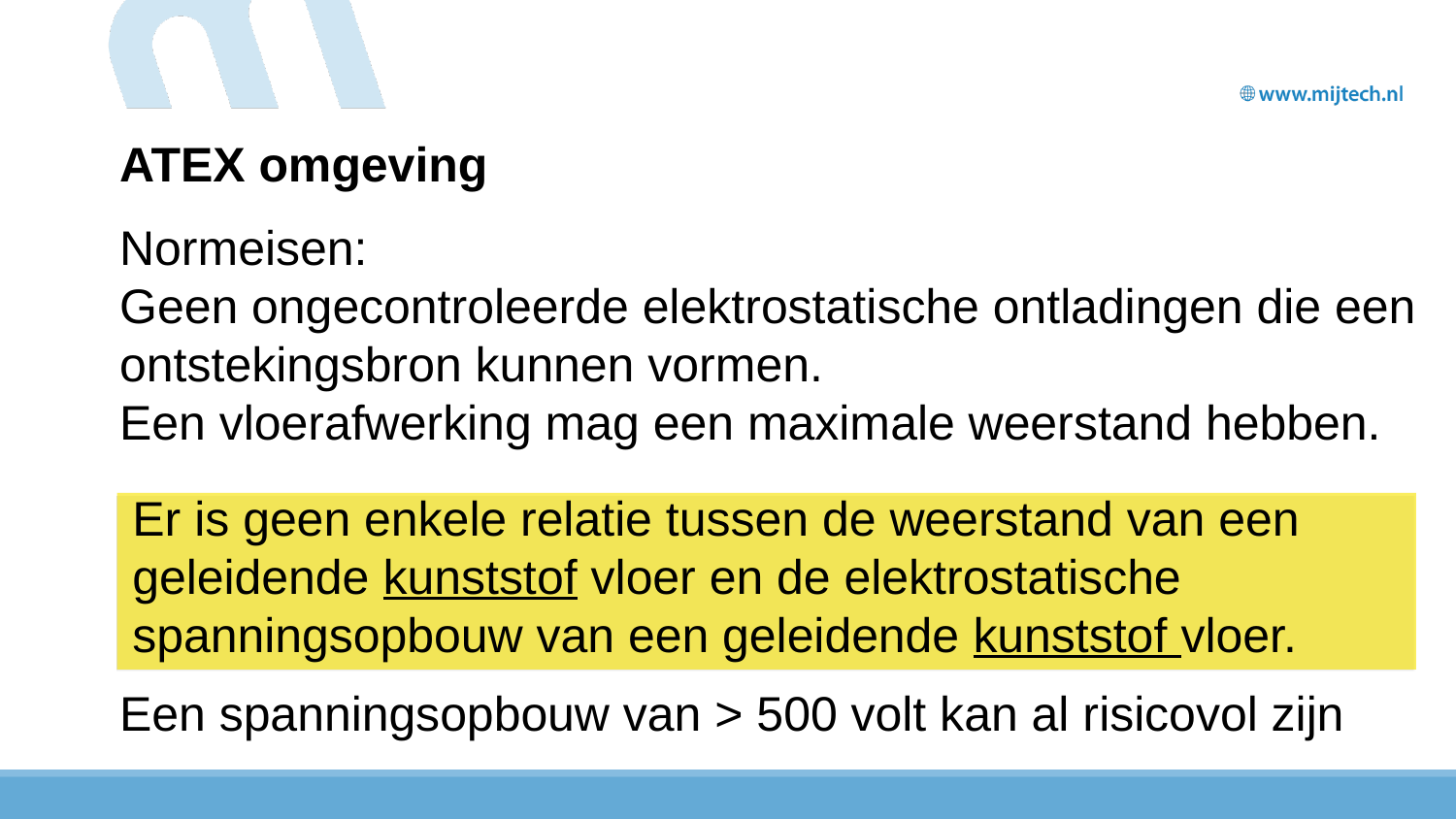

ATEX omgeving
Normeisen:
Geen ongecontroleerde elektrostatische ontladingen die een ontstekingsbron kunnen vormen.
Een vloerafwerking mag een maximale weerstand hebben.

Een spanningsopbouw van > 500 volt kan al risicovol zijn

Er is geen enkele relatie tussen de weerstand van een geleidende kunststof vloer en de elektrostatische spanningsopbouw van een geleidende kunststof vloer.